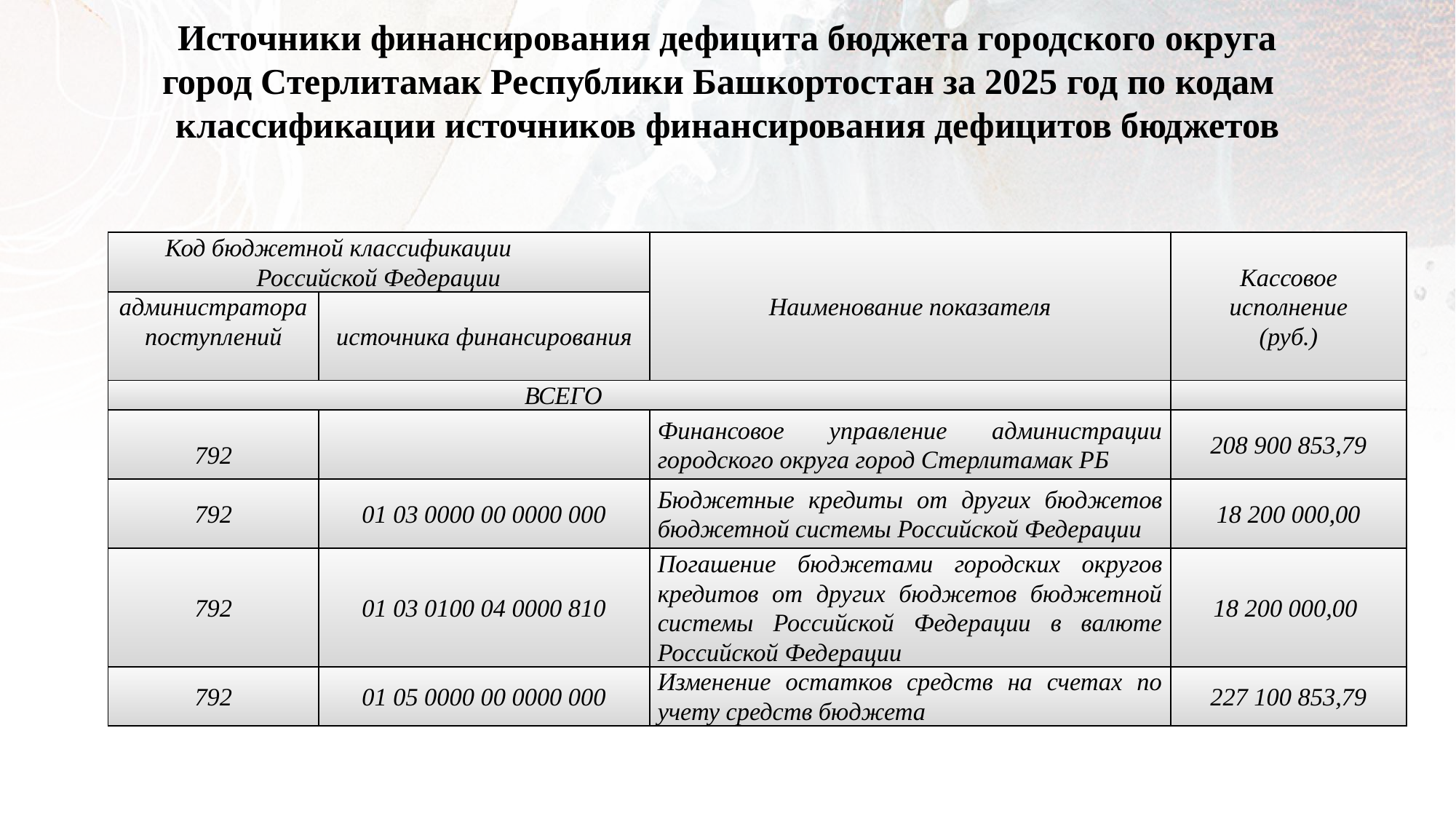

Источники финансирования дефицита бюджета городского округа город Стерлитамак Республики Башкортостан за 2025 год по кодам   классификации источников финансирования дефицитов бюджетов

| Код бюджетной классификации Российской Федерации |  | Наименование показателя | Кассовое исполнение (руб.) |
| --- | --- | --- | --- |
| администратора поступлений | источника финансирования |  |  |
| ВСЕГО |  |  |  |
| 792 |  | Финансовое управление администрации городского округа город Стерлитамак РБ | 208 900 853,79 |
| 792 | 01 03 0000 00 0000 000 | Бюджетные кредиты от других бюджетов бюджетной системы Российской Федерации | 18 200 000,00 |
| 792 | 01 03 0100 04 0000 810 | Погашение бюджетами городских округов кредитов от других бюджетов бюджетной системы Российской Федерации в валюте Российской Федерации | 18 200 000,00 |
| 792 | 01 05 0000 00 0000 000 | Изменение остатков средств на счетах по учету средств бюджета | 227 100 853,79 |